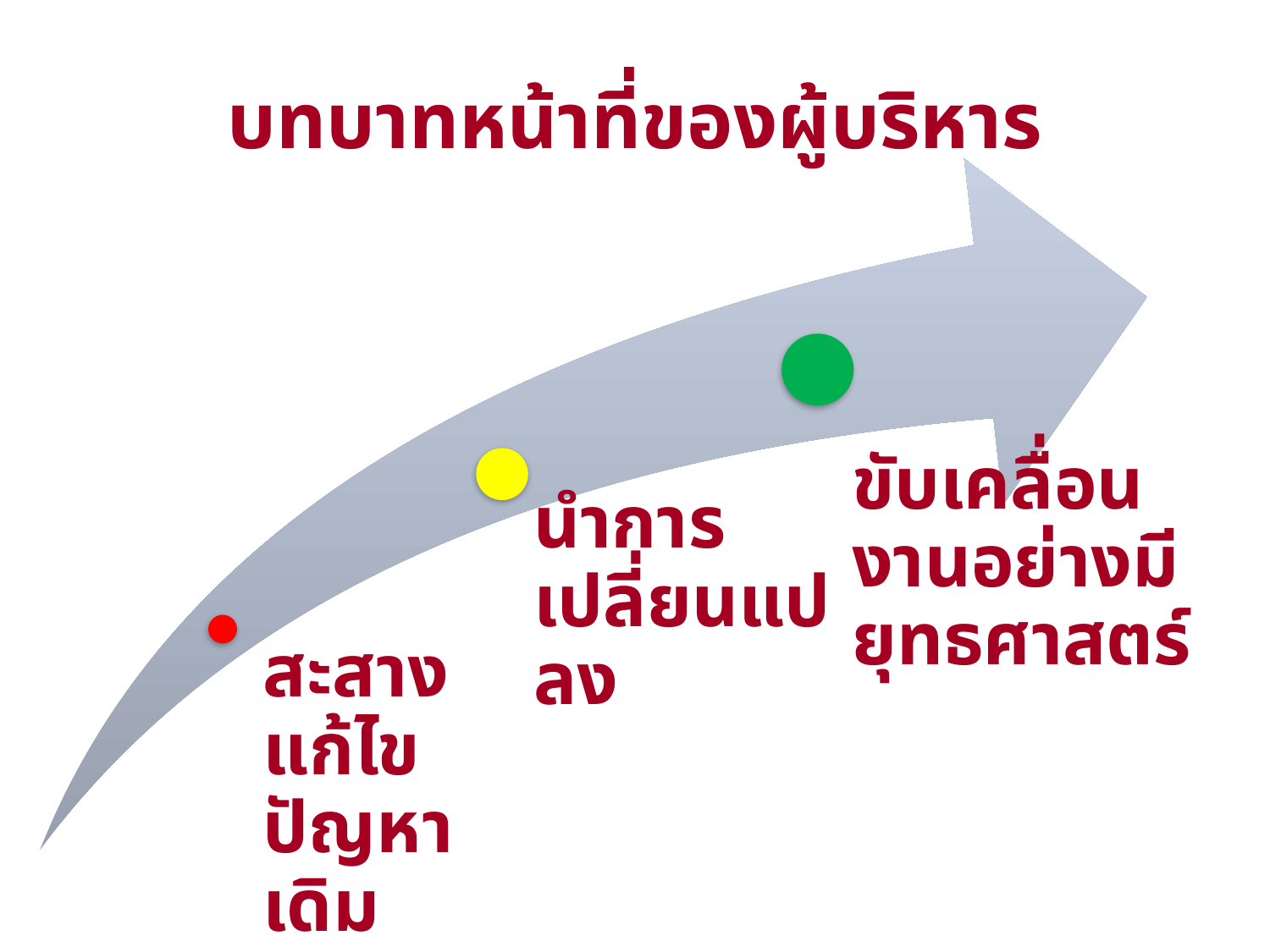

# บทบาทหน้าที่ของผู้บริหาร
สะสางแก้ไขปัญหาเดิม
นำการเปลี่ยนแปลง
ขับเคลื่อนงานอย่างมียุทธศาสตร์